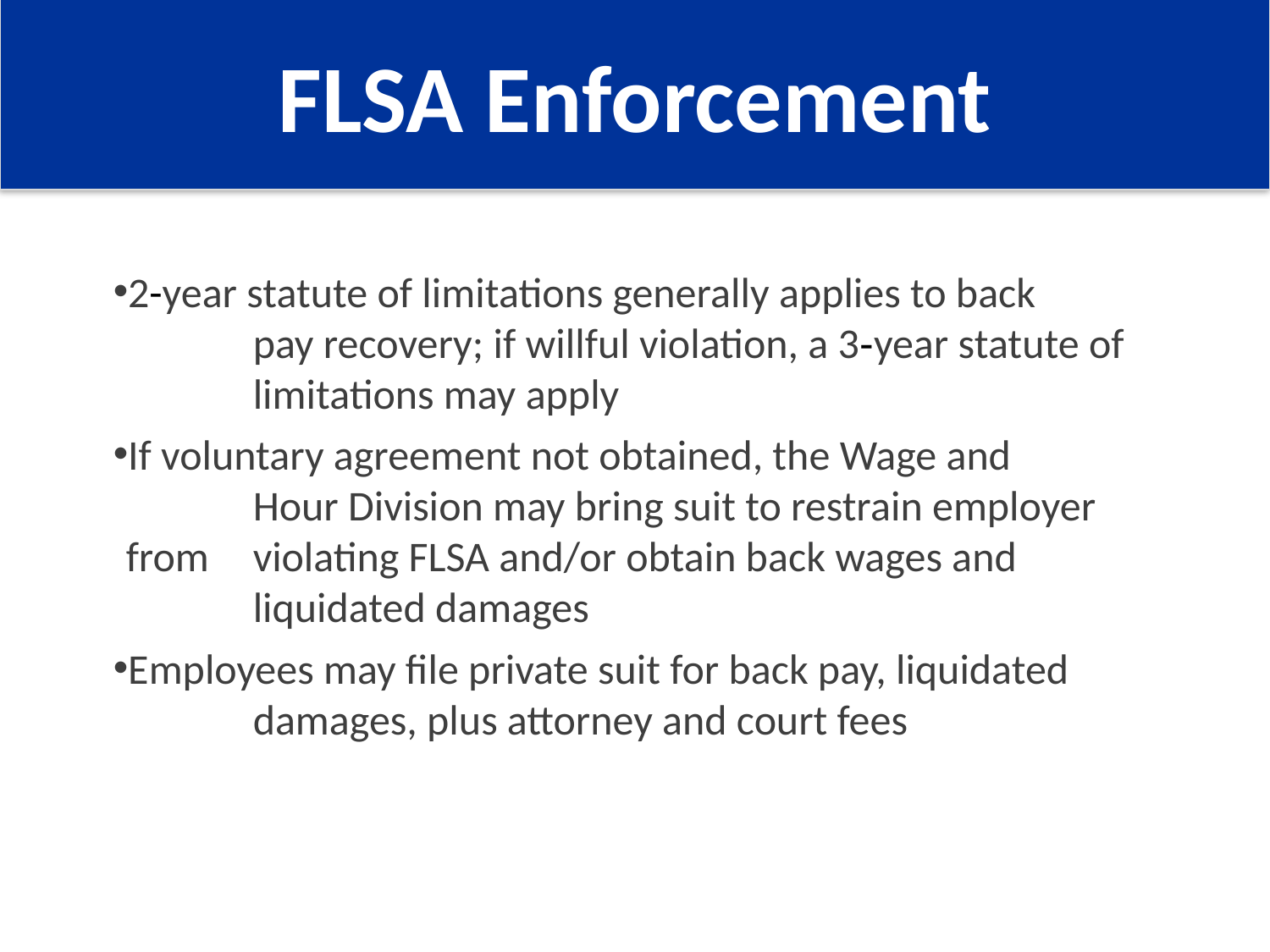

FLSA Enforcement

2-year statute of limitations generally applies to back 	pay recovery; if willful violation, a 3-year statute of 	limitations may apply
If voluntary agreement not obtained, the Wage and 	Hour Division may bring suit to restrain employer from 	violating FLSA and/or obtain back wages and 	liquidated damages
Employees may file private suit for back pay, liquidated 	damages, plus attorney and court fees